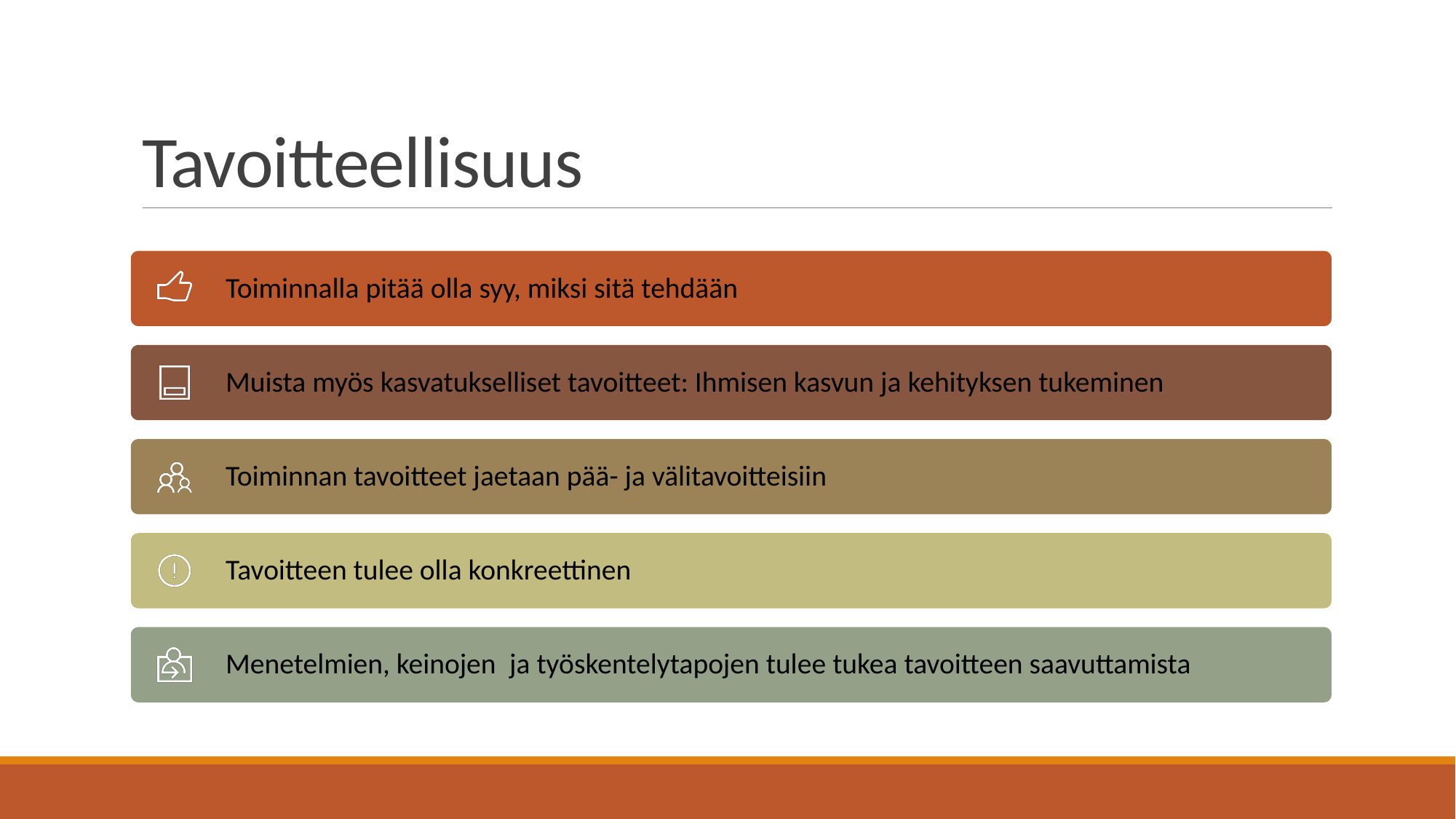

# Tavoitteellisuus
Toiminnalla pitää olla syy, miksi sitä tehdään
Muista myös kasvatukselliset tavoitteet: Ihmisen kasvun ja kehityksen tukeminen
Toiminnan tavoitteet jaetaan pää- ja välitavoitteisiin
Tavoitteen tulee olla konkreettinen
Menetelmien, keinojen  ja työskentelytapojen tulee tukea tavoitteen saavuttamista